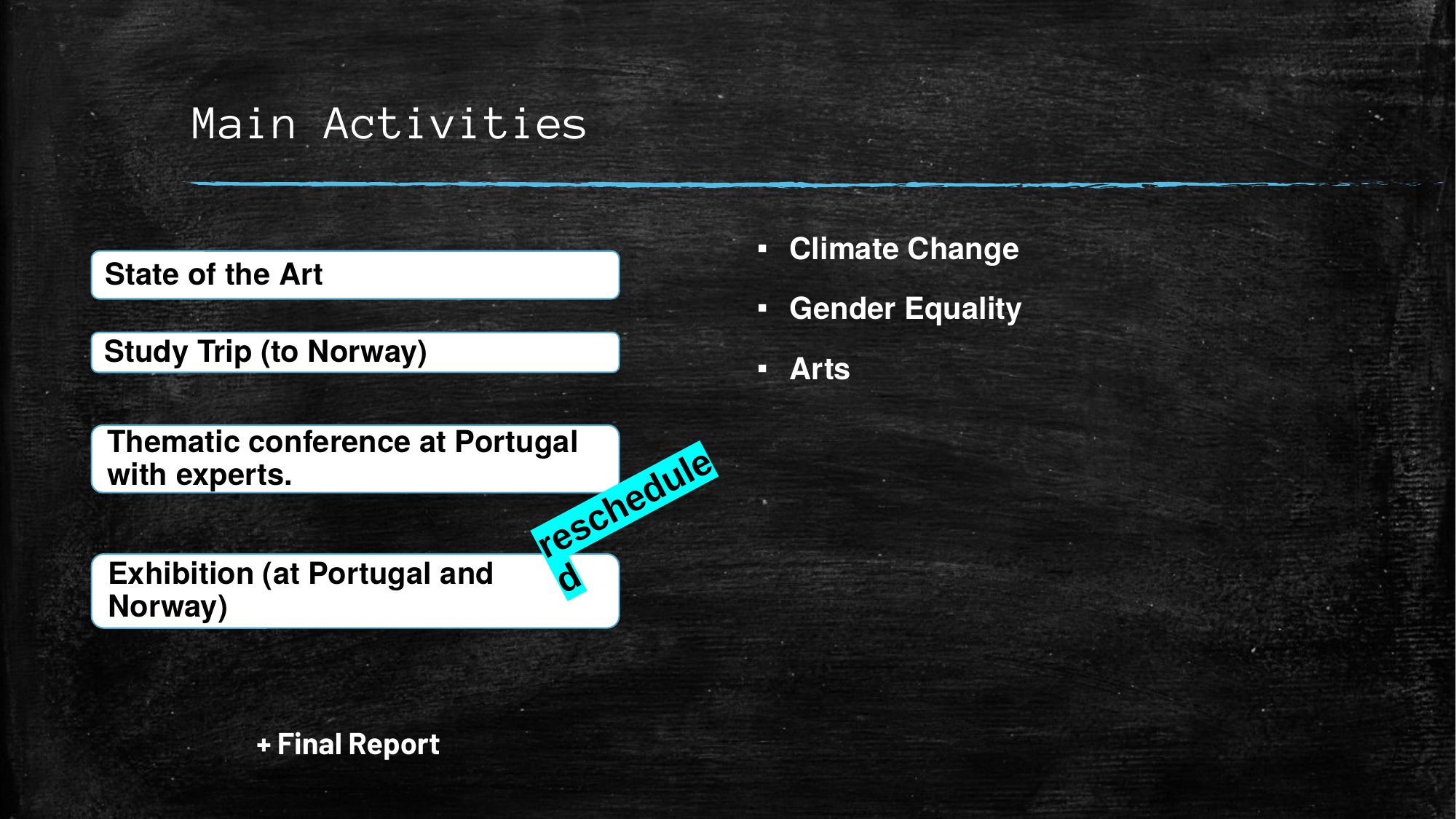

# Main Activities
State of the Art

Study Trip (to Norway)

Thematic conference at Portugal with experts.

Exhibition (at Portugal and Norway)
Climate Change
Gender Equality
Arts
rescheduled
 + Final Report